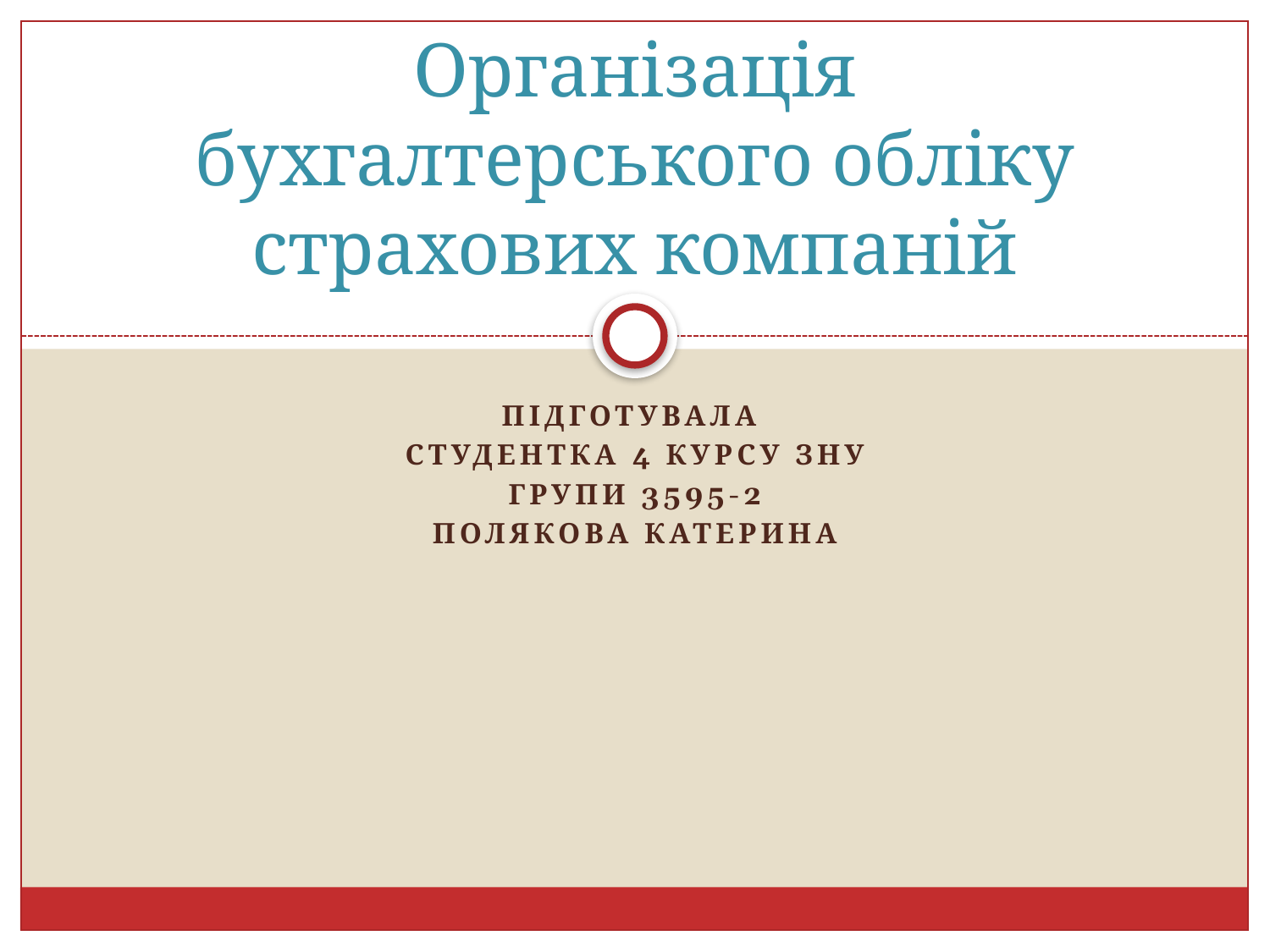

# Організація бухгалтерського обліку страхових компаній
Підготувала
Студентка 4 курсу ЗНУ
Групи 3595-2
Полякова Катерина